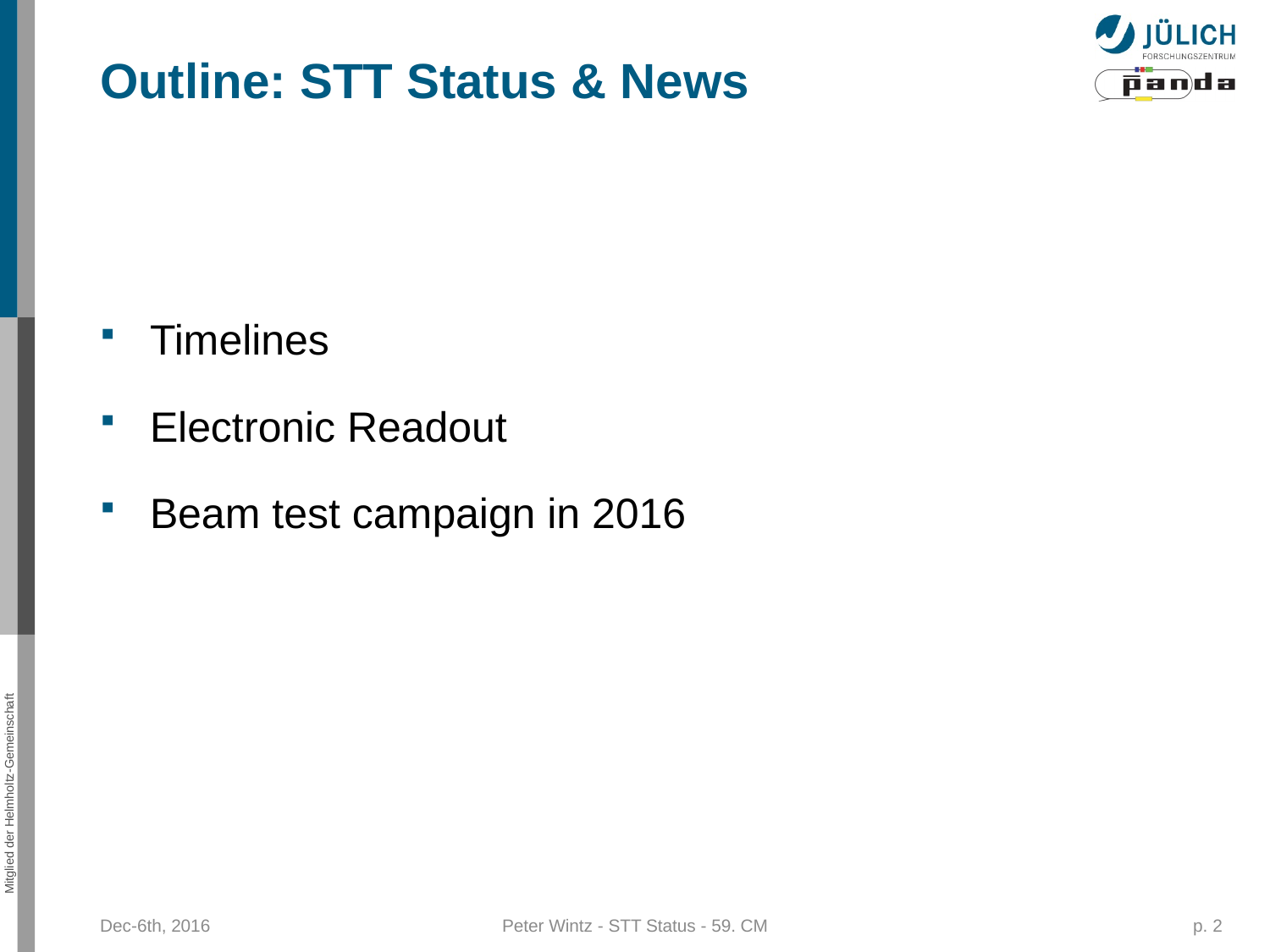

Outline: STT Status & News

Timelines
Electronic Readout
Beam test campaign in 2016

Dec-6th, 2016
Peter Wintz - STT Status - 59. CM
p. 2